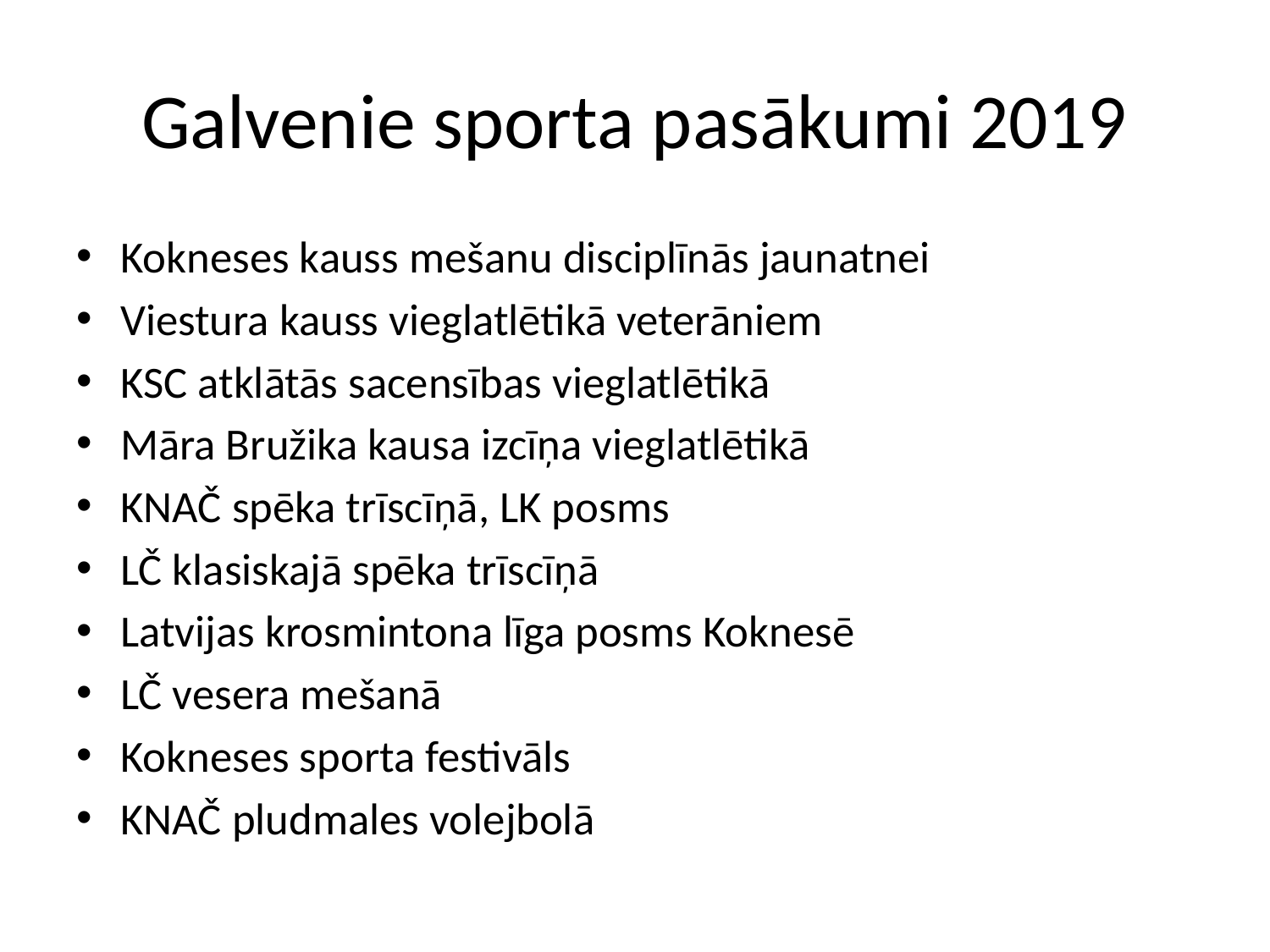

# Galvenie sporta pasākumi 2019
Kokneses kauss mešanu disciplīnās jaunatnei
Viestura kauss vieglatlētikā veterāniem
KSC atklātās sacensības vieglatlētikā
Māra Bružika kausa izcīņa vieglatlētikā
KNAČ spēka trīscīņā, LK posms
LČ klasiskajā spēka trīscīņā
Latvijas krosmintona līga posms Koknesē
LČ vesera mešanā
Kokneses sporta festivāls
KNAČ pludmales volejbolā